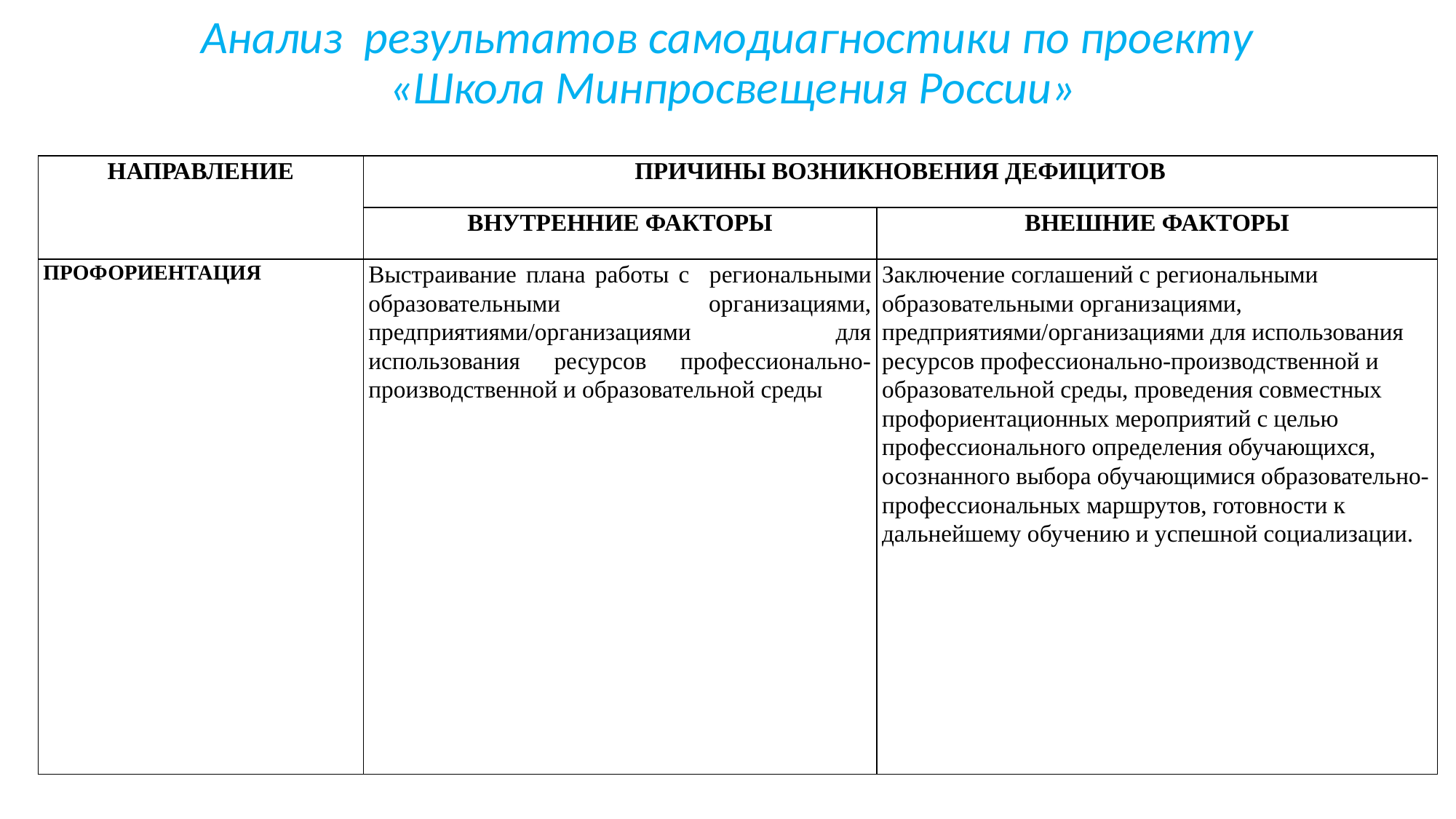

# Анализ  результатов самодиагностики по проекту «Школа Минпросвещения России»
| НАПРАВЛЕНИЕ | ПРИЧИНЫ ВОЗНИКНОВЕНИЯ ДЕФИЦИТОВ |  |
| --- | --- | --- |
|  | ВНУТРЕННИЕ ФАКТОРЫ | ВНЕШНИЕ ФАКТОРЫ |
| ПРОФОРИЕНТАЦИЯ | Выстраивание плана работы с региональными образовательными организациями, предприятиями/организациями для использования ресурсов профессионально-производственной и образовательной среды | Заключение соглашений с региональными образовательными организациями, предприятиями/организациями для использования ресурсов профессионально-производственной и образовательной среды, проведения совместных профориентационных мероприятий с целью профессионального определения обучающихся, осознанного выбора обучающимися образовательно-профессиональных маршрутов, готовности к дальнейшему обучению и успешной социализации. |